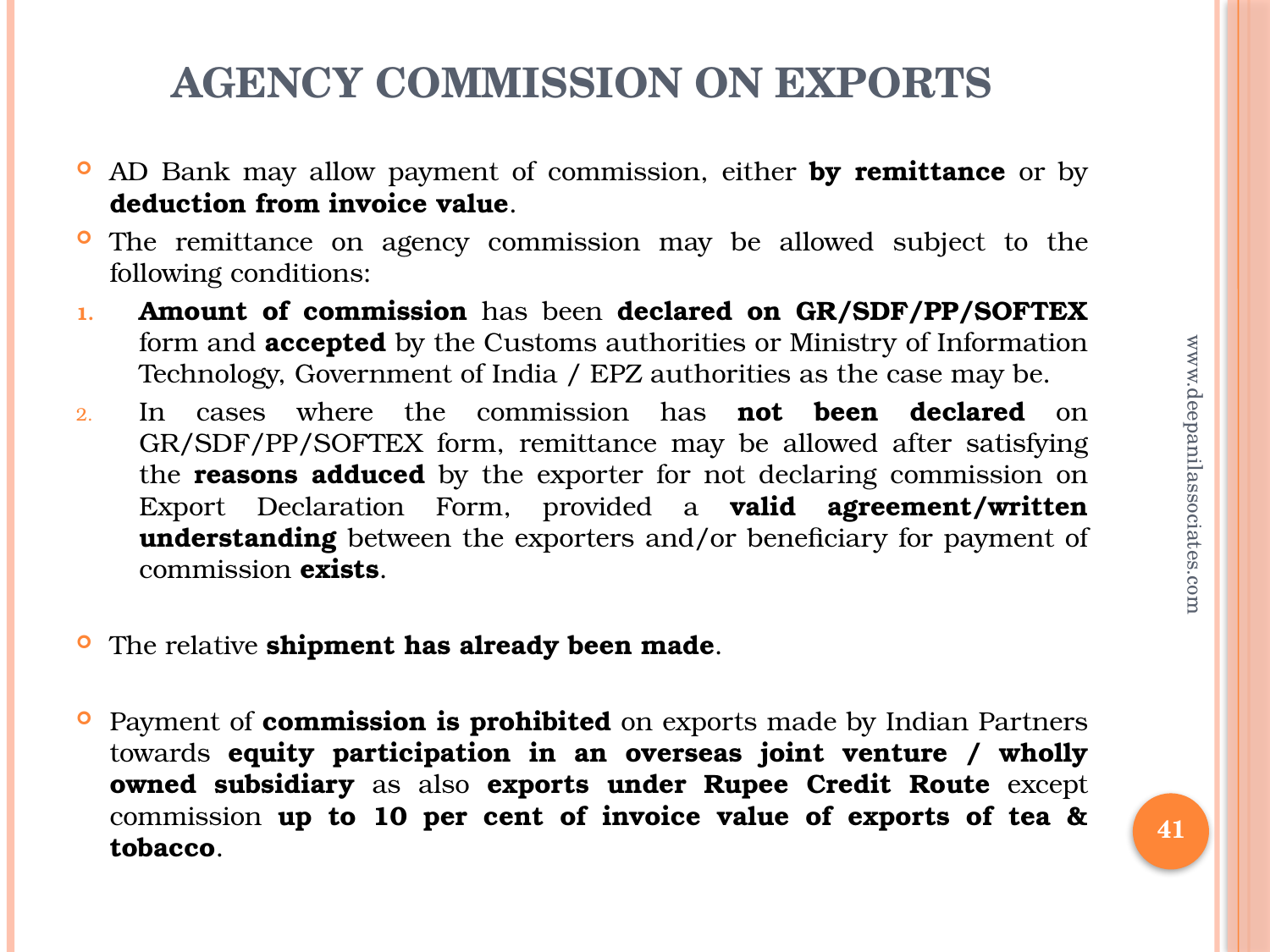

# Agency Commission on exports
AD Bank may allow payment of commission, either by remittance or by deduction from invoice value.
The remittance on agency commission may be allowed subject to the following conditions:
Amount of commission has been declared on GR/SDF/PP/SOFTEX form and accepted by the Customs authorities or Ministry of Information Technology, Government of India / EPZ authorities as the case may be.
In cases where the commission has not been declared on GR/SDF/PP/SOFTEX form, remittance may be allowed after satisfying the reasons adduced by the exporter for not declaring commission on Export Declaration Form, provided a valid agreement/written understanding between the exporters and/or beneficiary for payment of commission exists.

The relative shipment has already been made.

Payment of commission is prohibited on exports made by Indian Partners towards equity participation in an overseas joint venture / wholly owned subsidiary as also exports under Rupee Credit Route except commission up to 10 per cent of invoice value of exports of tea & tobacco.

www.deepanilassociates.com
41